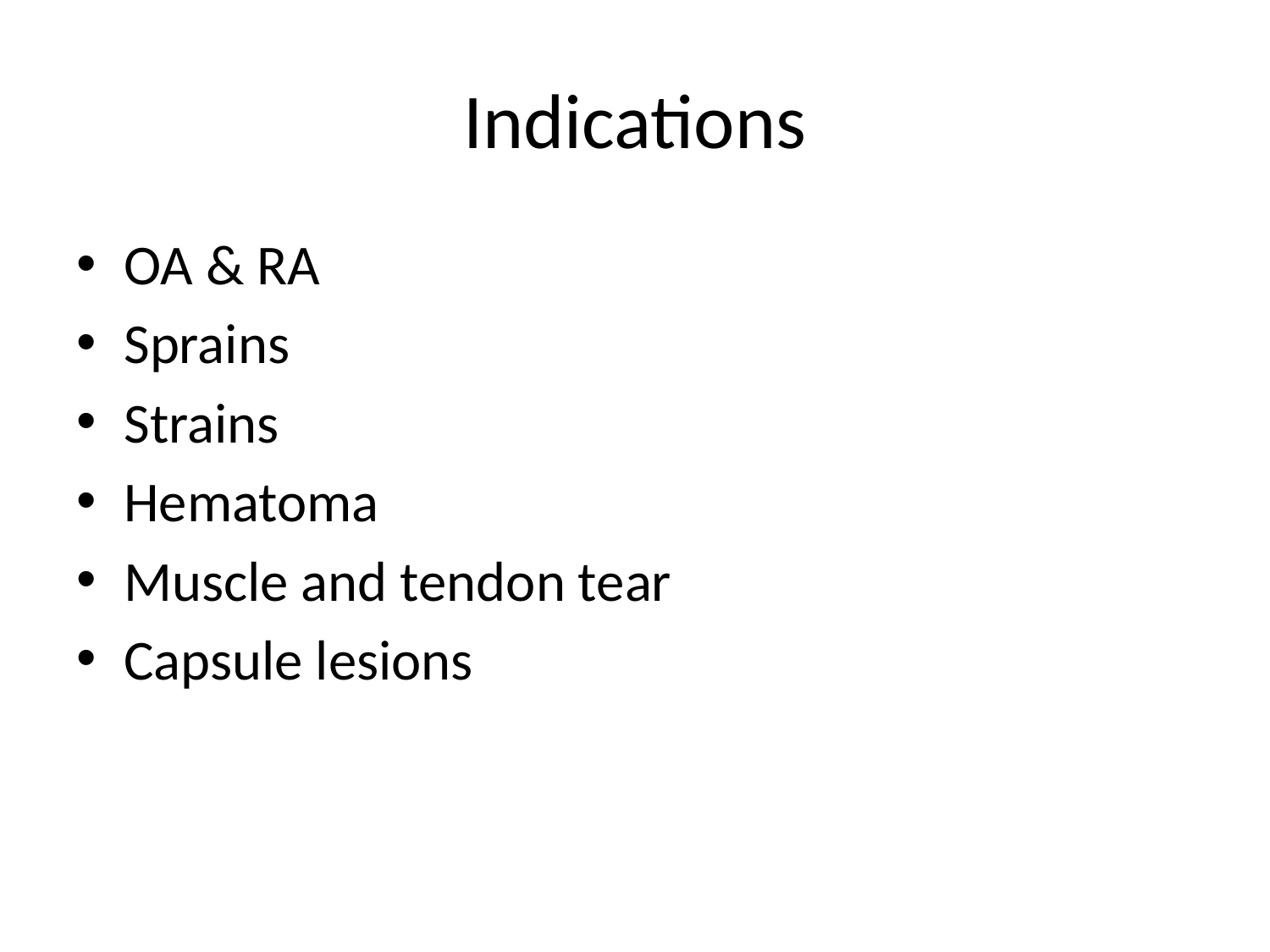

# Indications
OA & RA
Sprains
Strains
Hematoma
Muscle and tendon tear
Capsule lesions